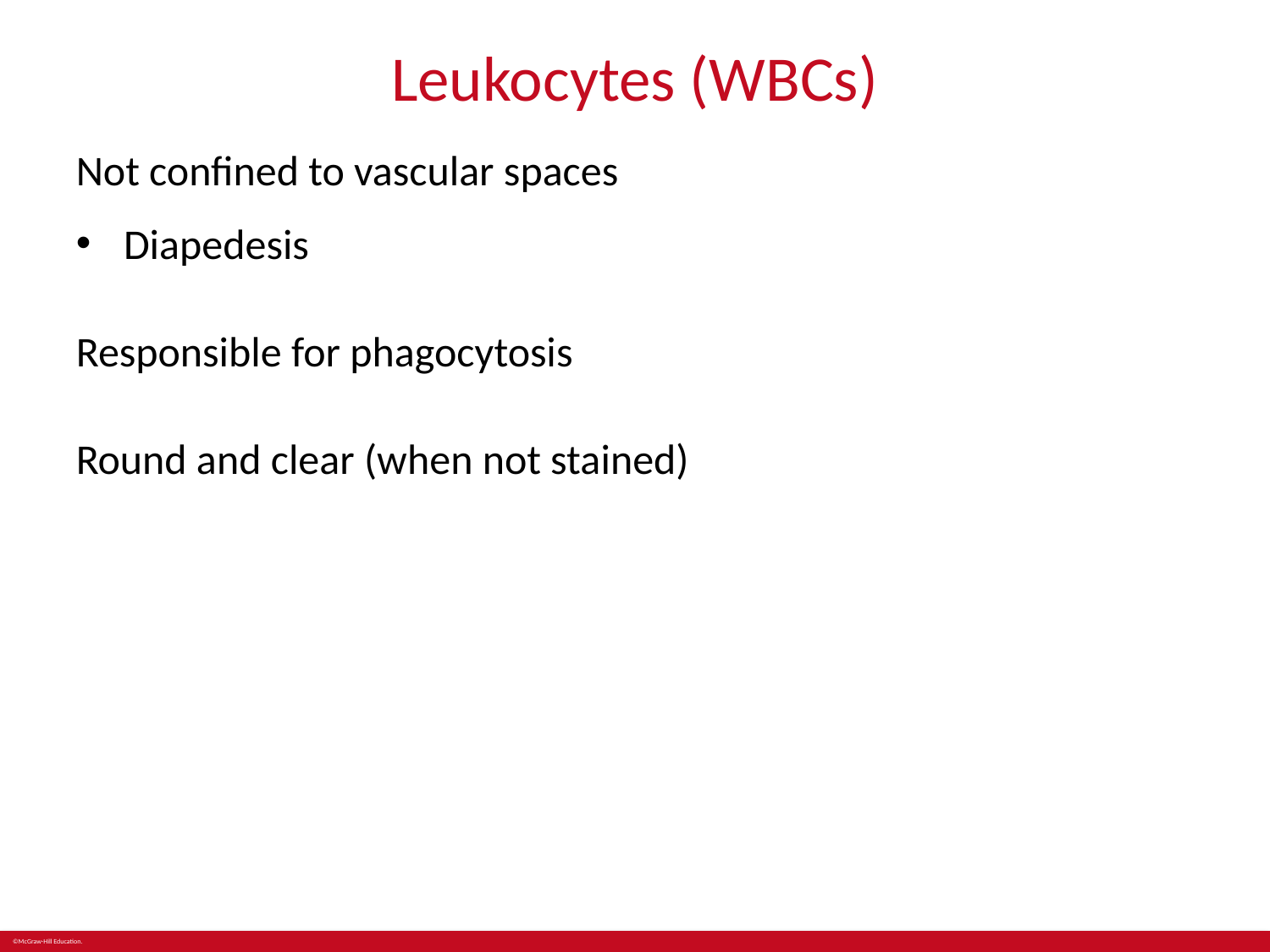

# Leukocytes (WBCs)
Not confined to vascular spaces
Diapedesis
Responsible for phagocytosis
Round and clear (when not stained)